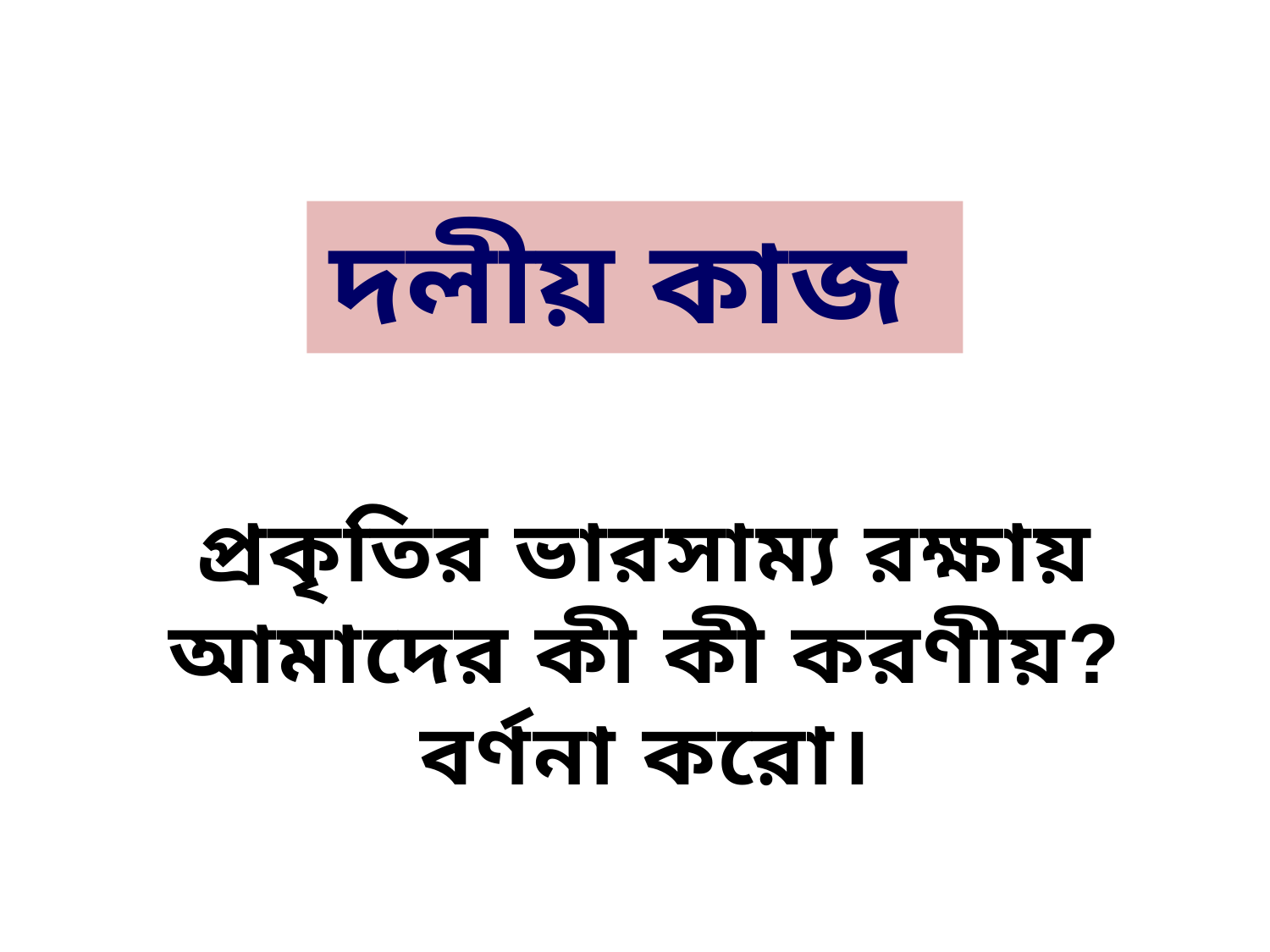

দলীয় কাজ
প্রকৃতির ভারসাম্য রক্ষায় আমাদের কী কী করণীয়? বর্ণনা করো।